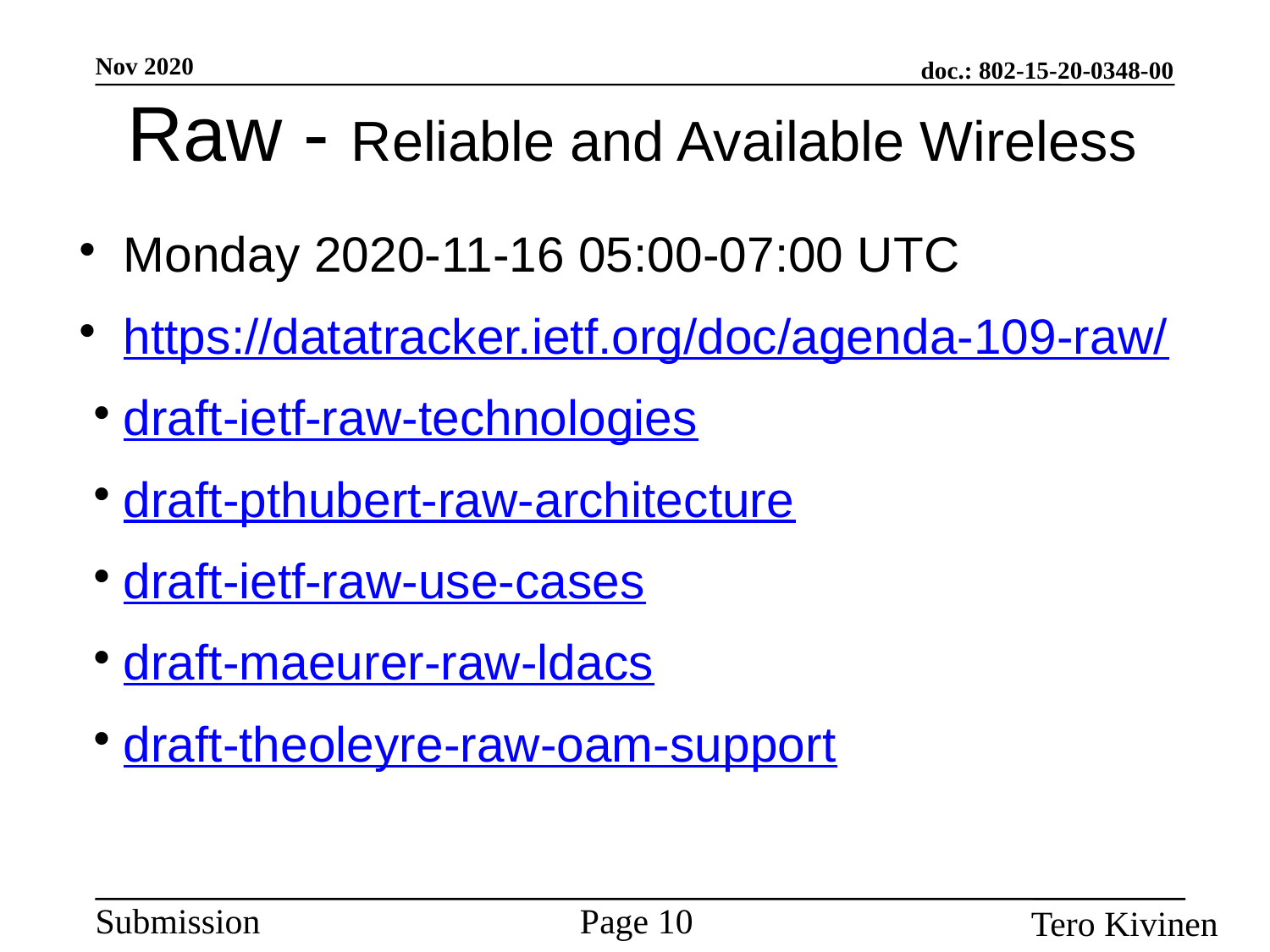

Raw - Reliable and Available Wireless

Monday 2020-11-16 05:00-07:00 UTC
https://datatracker.ietf.org/doc/agenda-109-raw/
draft-ietf-raw-technologies
draft-pthubert-raw-architecture
draft-ietf-raw-use-cases
draft-maeurer-raw-ldacs
draft-theoleyre-raw-oam-support